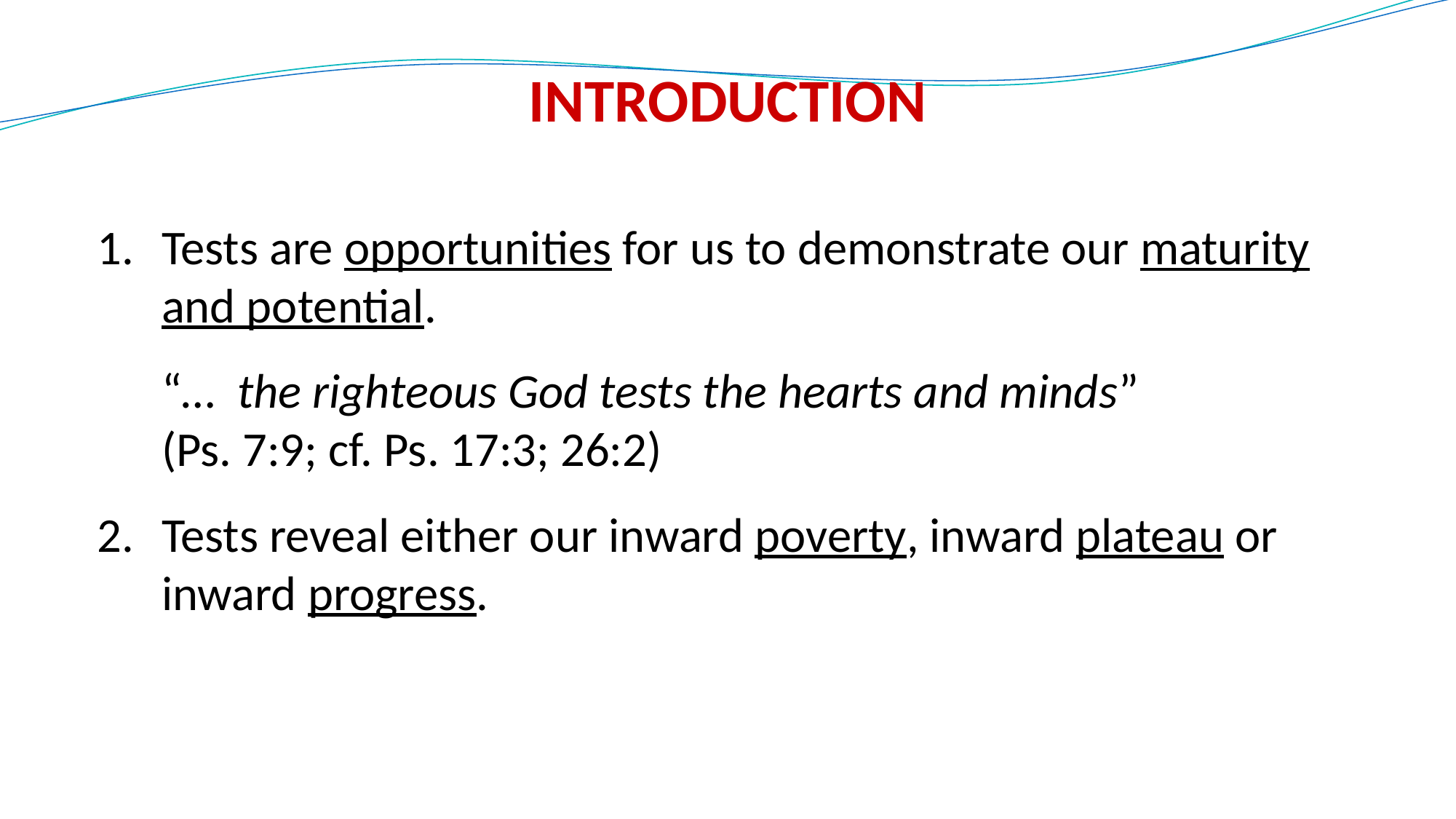

# INTRODUCTION
1. 	Tests are opportunities for us to demonstrate our maturity and potential.
“…  the righteous God tests the hearts and minds”                (Ps. 7:9; cf. Ps. 17:3; 26:2)
2. 	Tests reveal either our inward poverty, inward plateau or inward progress.